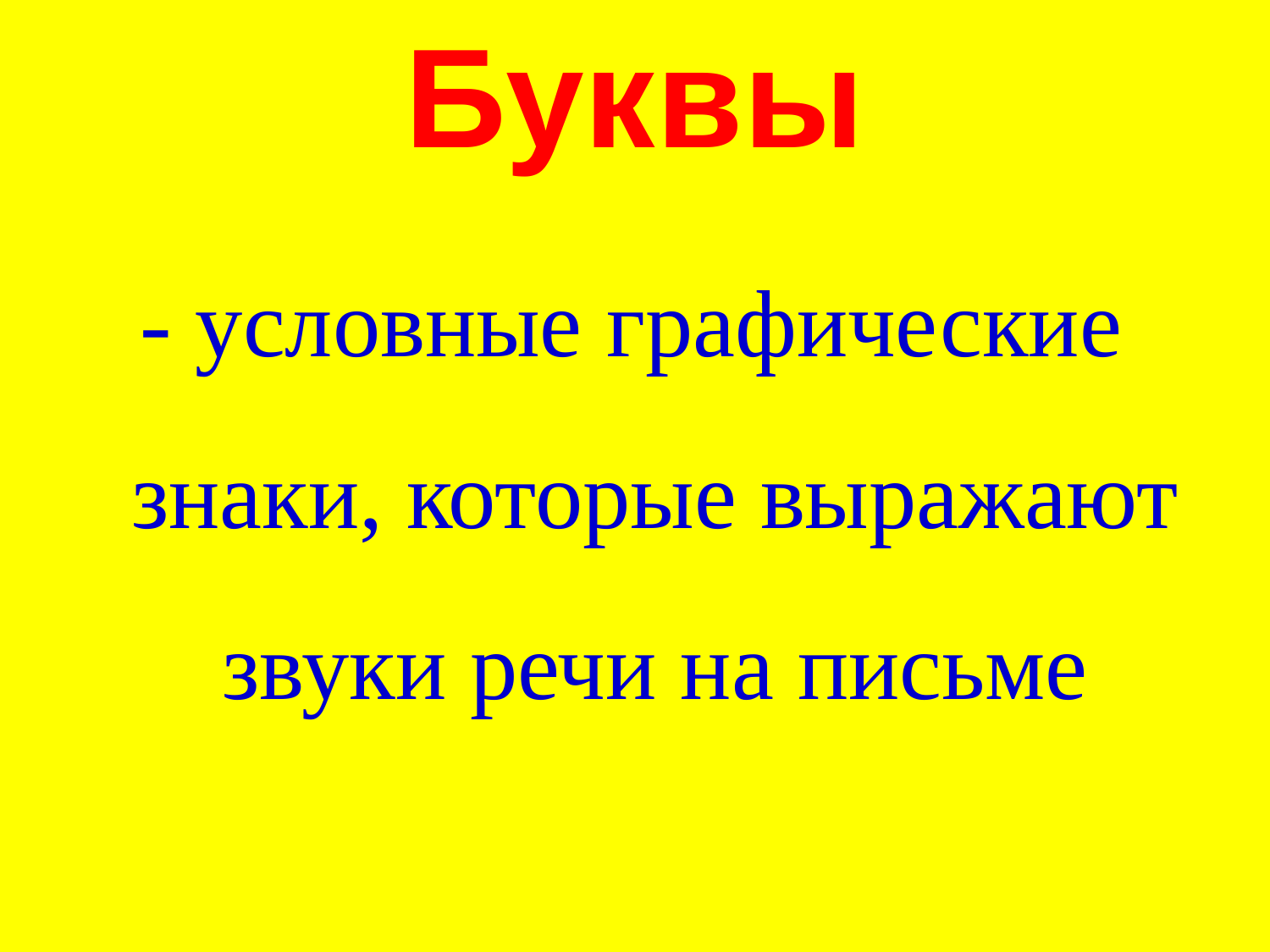

Буквы
- условные графические знаки, которые выражают звуки речи на письме